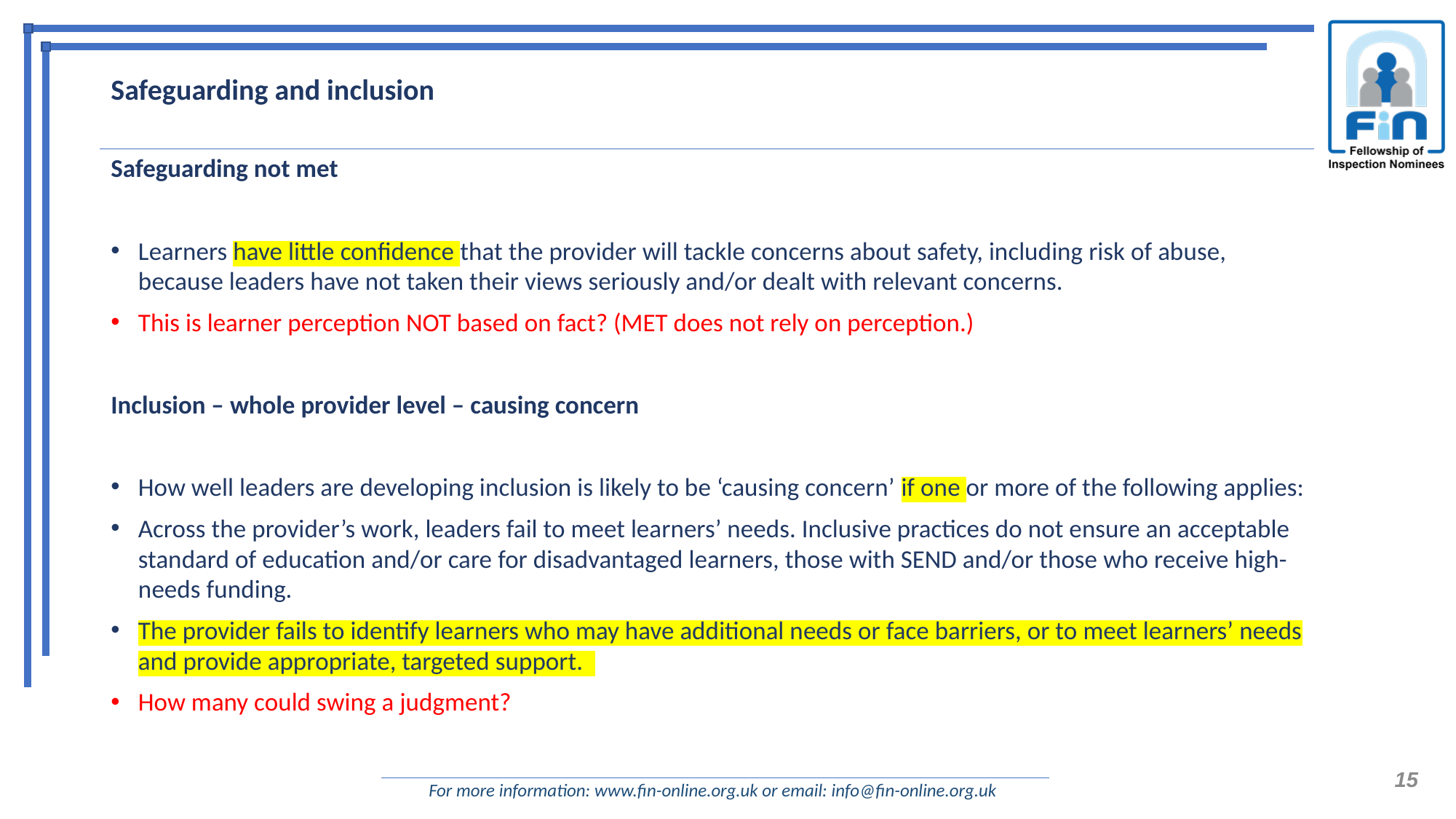

# Safeguarding and inclusion
Safeguarding not met

Learners have little confidence that the provider will tackle concerns about safety, including risk of abuse, because leaders have not taken their views seriously and/or dealt with relevant concerns.
This is learner perception NOT based on fact? (MET does not rely on perception.)

Inclusion – whole provider level – causing concern

How well leaders are developing inclusion is likely to be ‘causing concern’ if one or more of the following applies:
Across the provider’s work, leaders fail to meet learners’ needs. Inclusive practices do not ensure an acceptable standard of education and/or care for disadvantaged learners, those with SEND and/or those who receive high-needs funding.
The provider fails to identify learners who may have additional needs or face barriers, or to meet learners’ needs and provide appropriate, targeted support.
How many could swing a judgment?
15